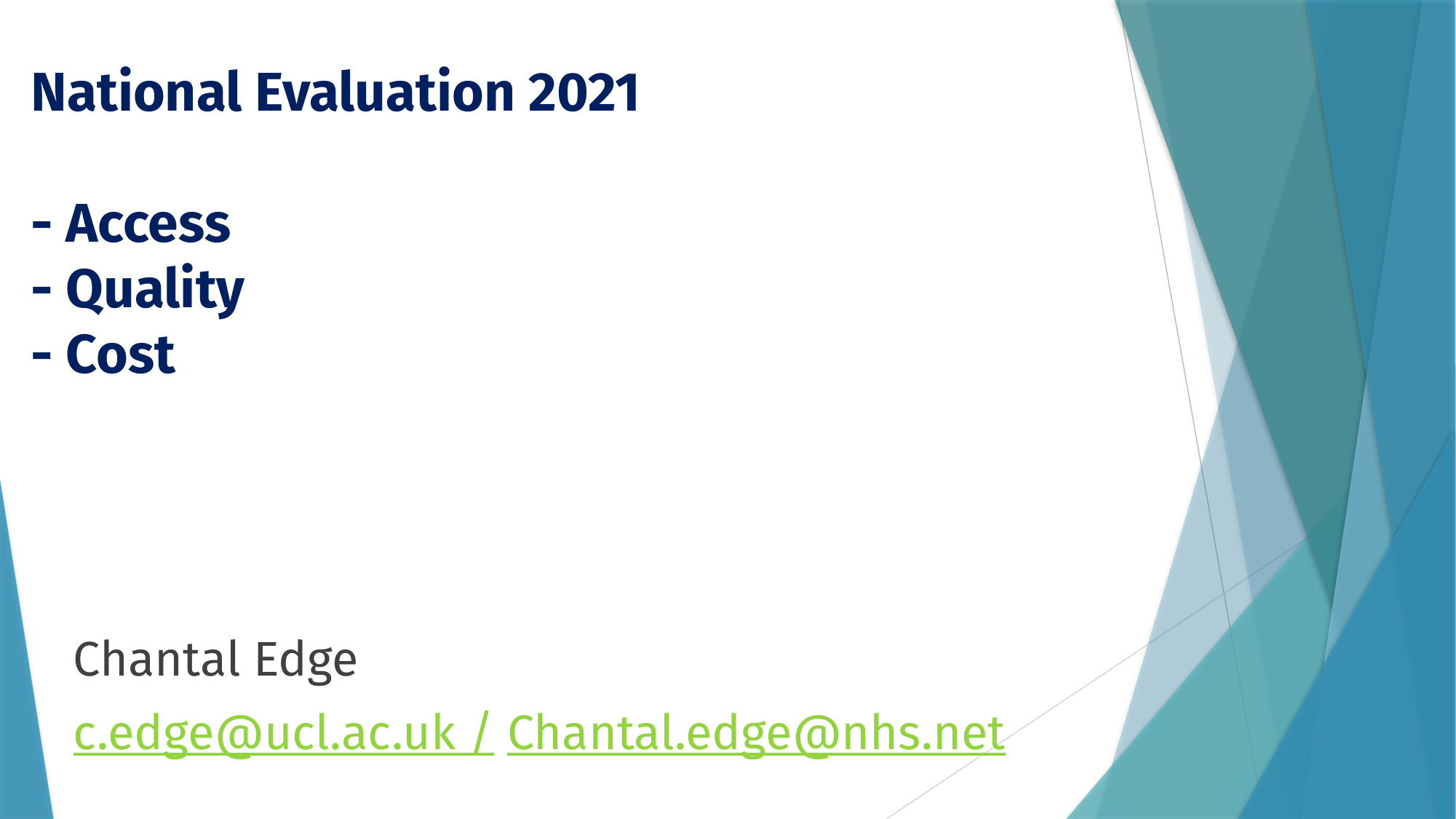

# National Evaluation 2021 - Access - Quality - Cost
Chantal Edge
c.edge@ucl.ac.uk / Chantal.edge@nhs.net